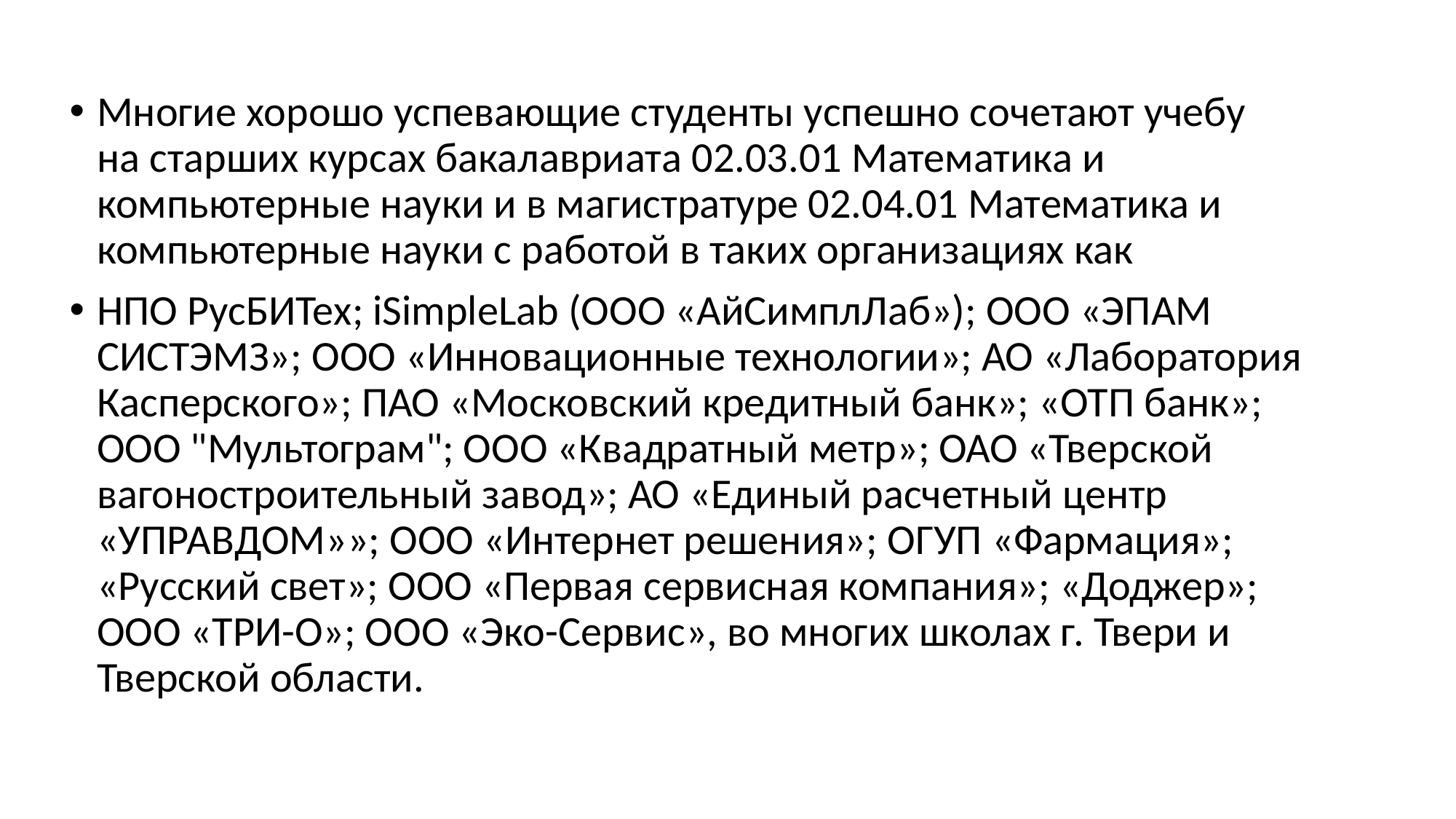

Многие хорошо успевающие студенты успешно сочетают учебу  на старших курсах бакалавриата 02.03.01 Математика и компьютерные науки и в магистратуре 02.04.01 Математика и компьютерные науки с работой в таких организациях как
НПО РусБИТех; iSimpleLab (ООО «АйСимплЛаб»); ООО «ЭПАМ СИСТЭМЗ»; ООО «Инновационные технологии»; АО «Лаборатория Касперского»; ПАО «Московский кредитный банк»; «ОТП банк»; ООО "Мультограм"; ООО «Квадратный метр»; ОАО «Тверской вагоностроительный завод»; АО «Единый расчетный центр «УПРАВДОМ»»; ООО «Интернет решения»; ОГУП «Фармация»; «Русский свет»; ООО «Первая сервисная компания»; «Доджер»; ООО «ТРИ-О»; ООО «Эко-Сервис», во многих школах г. Твери и Тверской области.